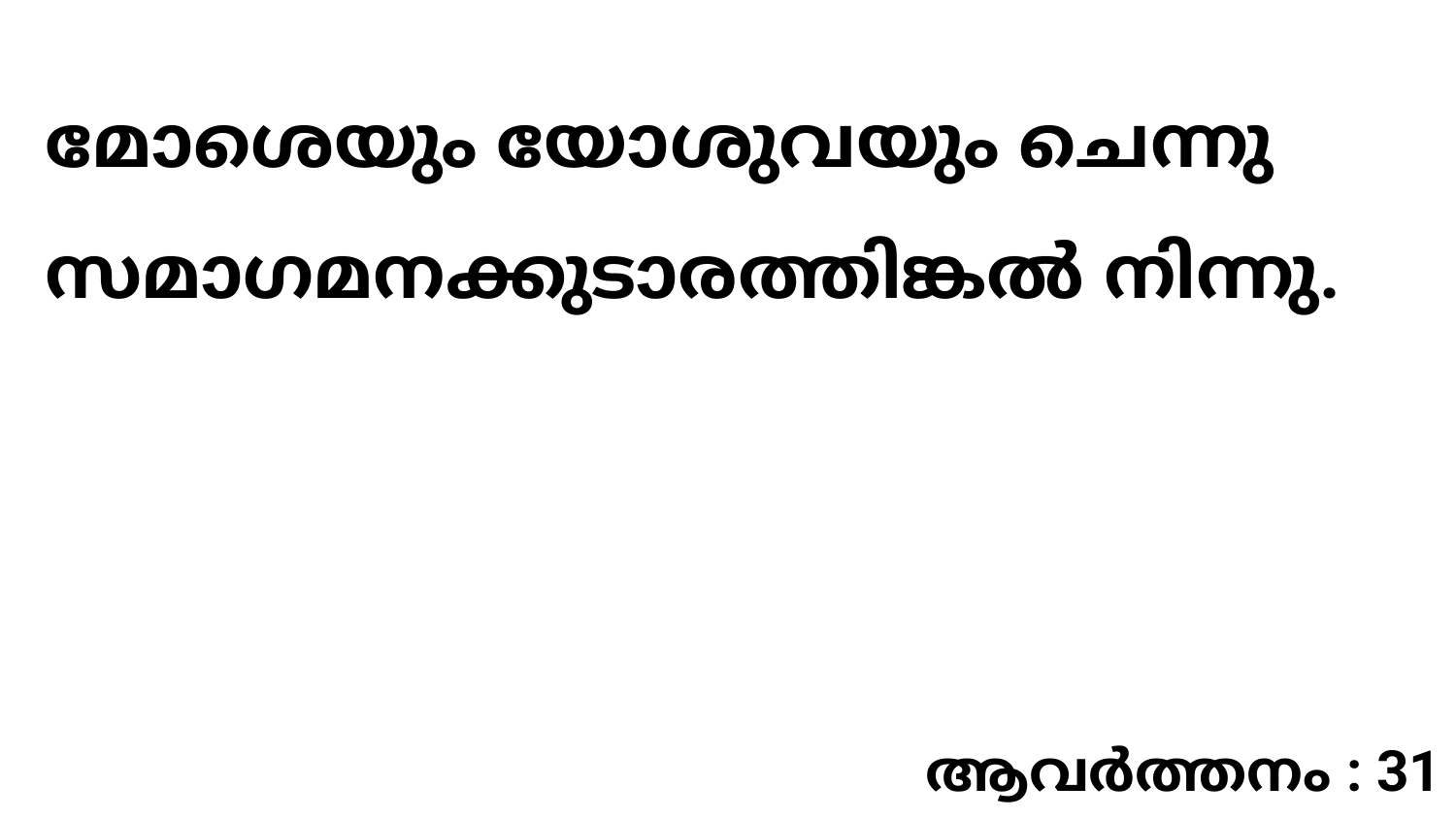

മോശെയും യോശുവയും ചെന്നു സമാഗമനക്കുടാരത്തിങ്കൽ നിന്നു.
ആവർത്തനം : 31